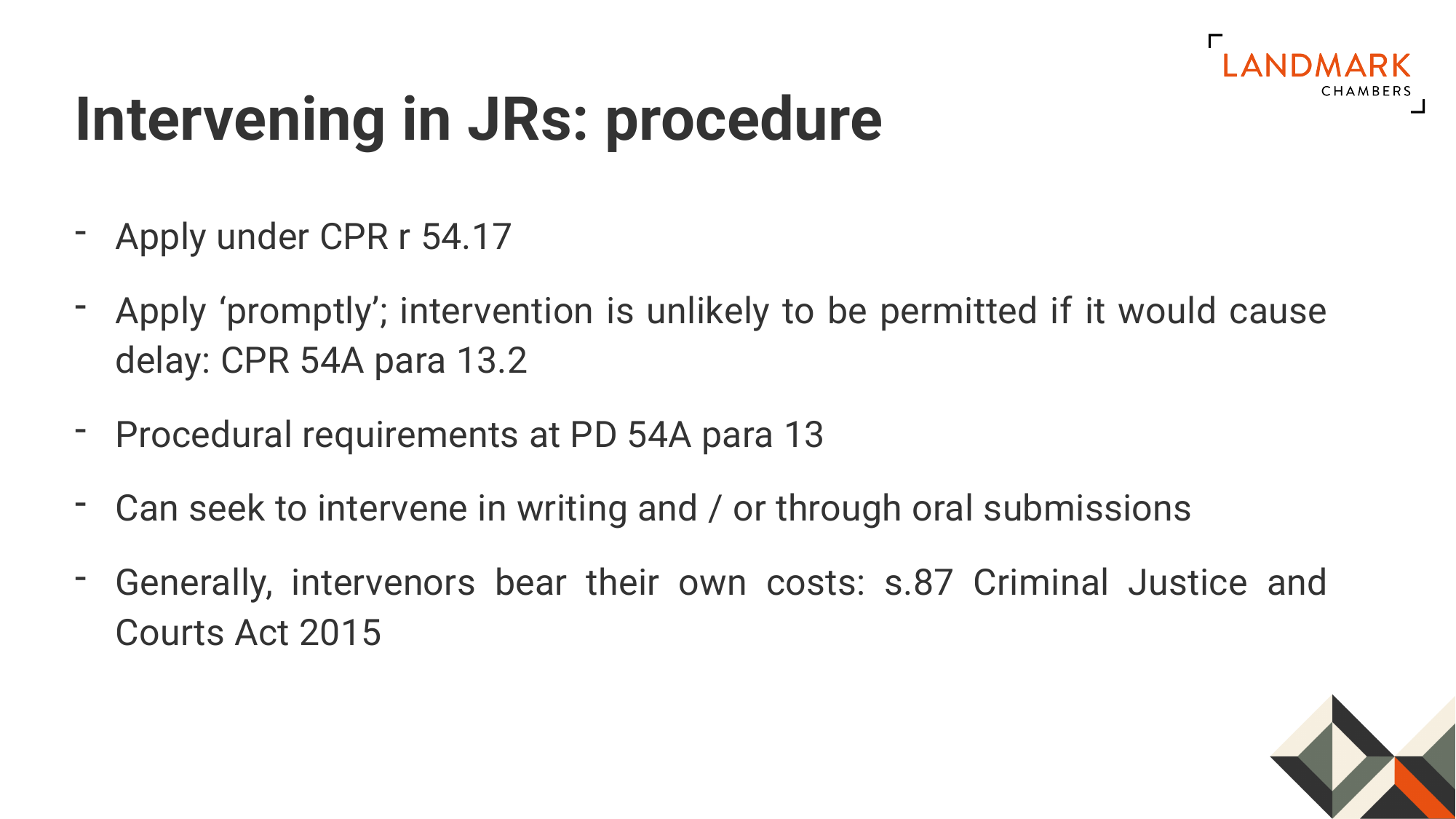

# Intervening in JRs: procedure
Apply under CPR r 54.17
Apply ‘promptly’; intervention is unlikely to be permitted if it would cause delay: CPR 54A para 13.2
Procedural requirements at PD 54A para 13
Can seek to intervene in writing and / or through oral submissions
Generally, intervenors bear their own costs: s.87 Criminal Justice and Courts Act 2015